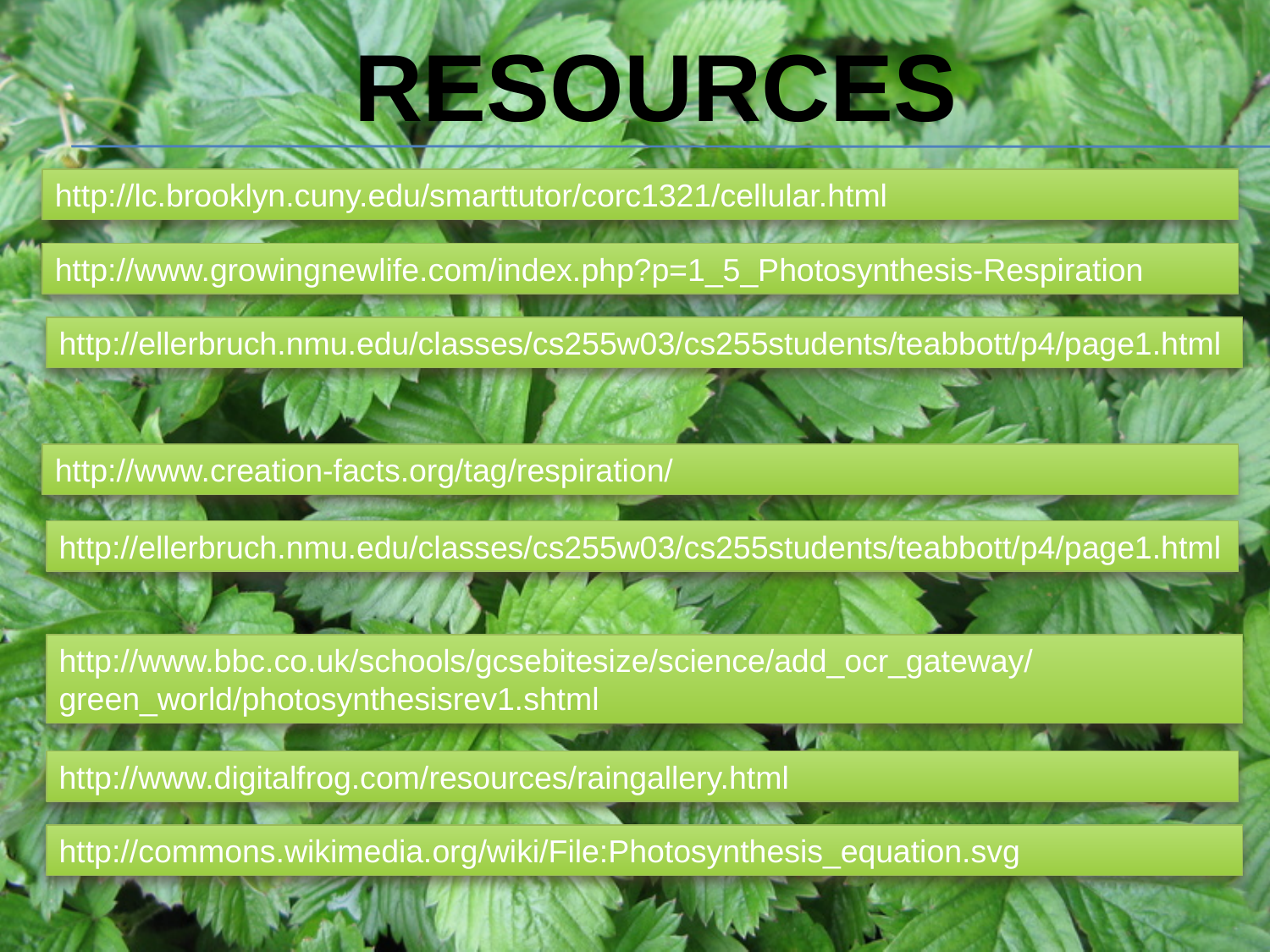

RESOURCES
http://lc.brooklyn.cuny.edu/smarttutor/corc1321/cellular.html
http://www.growingnewlife.com/index.php?p=1_5_Photosynthesis-Respiration
http://ellerbruch.nmu.edu/classes/cs255w03/cs255students/teabbott/p4/page1.html
http://www.creation-facts.org/tag/respiration/
http://ellerbruch.nmu.edu/classes/cs255w03/cs255students/teabbott/p4/page1.html
http://www.bbc.co.uk/schools/gcsebitesize/science/add_ocr_gateway/green_world/photosynthesisrev1.shtml
http://www.digitalfrog.com/resources/raingallery.html
http://commons.wikimedia.org/wiki/File:Photosynthesis_equation.svg